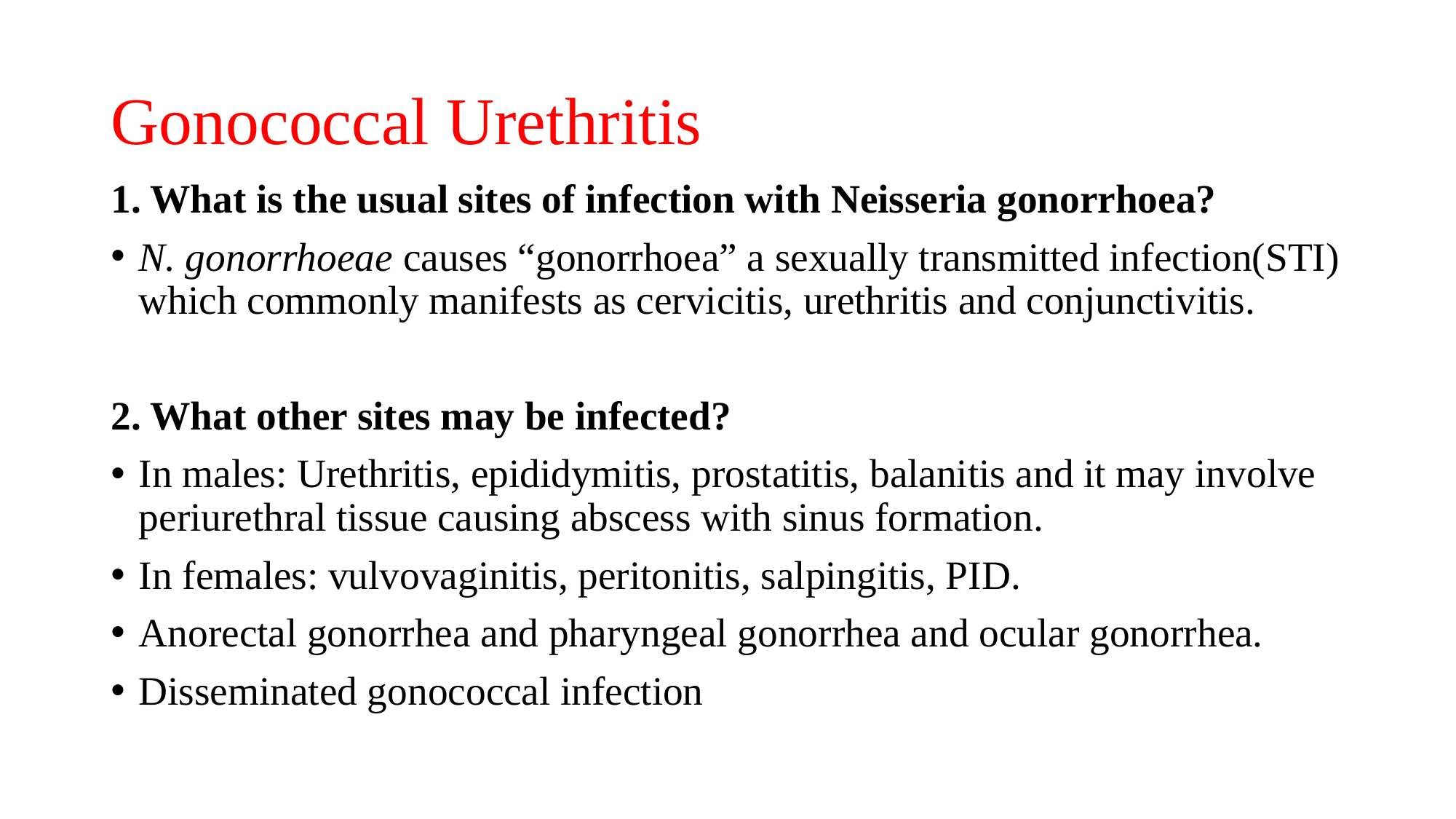

# Gonococcal Urethritis
1. What is the usual sites of infection with Neisseria gonorrhoea?
N. gonorrhoeae causes “gonorrhoea” a sexually transmitted infection(STI) which commonly manifests as cervicitis, urethritis and conjunctivitis.

2. What other sites may be infected?
In males: Urethritis, epididymitis, prostatitis, balanitis and it may involve periurethral tissue causing abscess with sinus formation.
In females: vulvovaginitis, peritonitis, salpingitis, PID.
Anorectal gonorrhea and pharyngeal gonorrhea and ocular gonorrhea.
Disseminated gonococcal infection